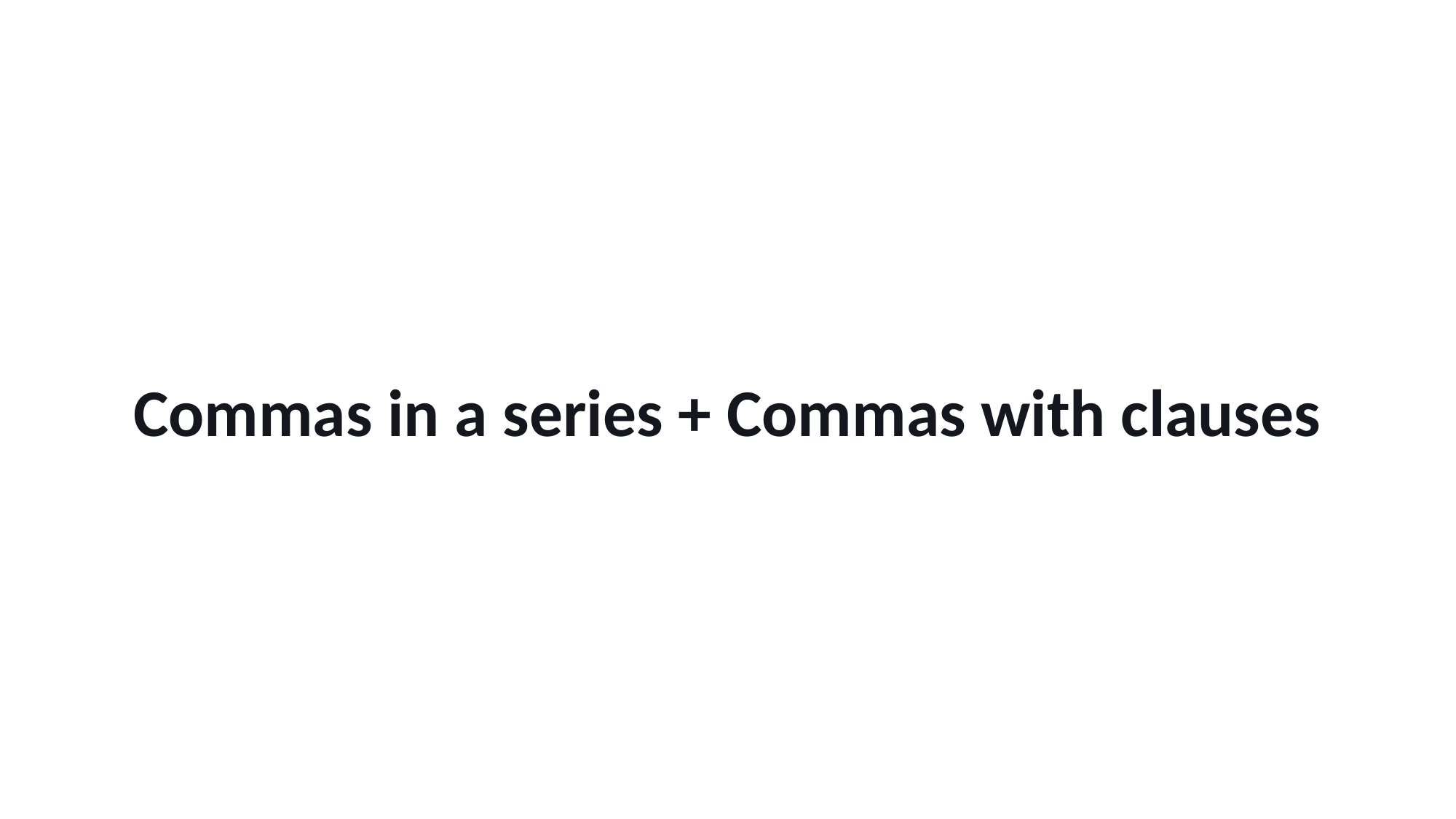

Commas in a series + Commas with clauses